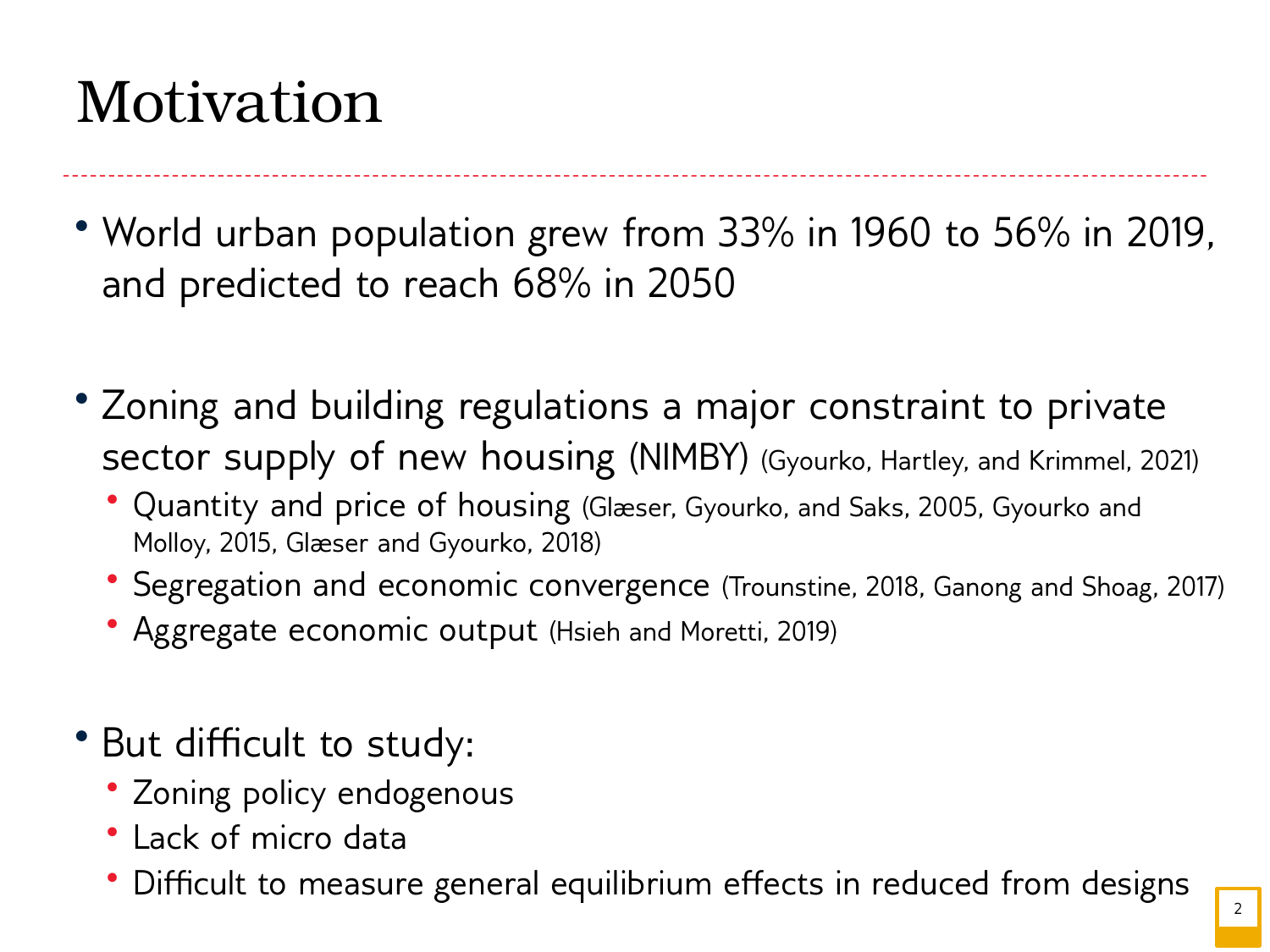

# Motivation
World urban population grew from 33% in 1960 to 56% in 2019, and predicted to reach 68% in 2050

Zoning and building regulations a major constraint to private sector supply of new housing (NIMBY) (Gyourko, Hartley, and Krimmel, 2021)
Quantity and price of housing (Glaeser, Gyourko, and Saks, 2005, Gyourko and Molloy, 2015, Glaeser and Gyourko, 2018)
Segregation and economic convergence (Trounstine, 2018, Ganong and Shoag, 2017)
Aggregate economic output (Hsieh and Moretti, 2019)

But difficult to study:
Zoning policy endogenous
Lack of micro data
Difficult to measure general equilibrium effects in reduced from designs
2